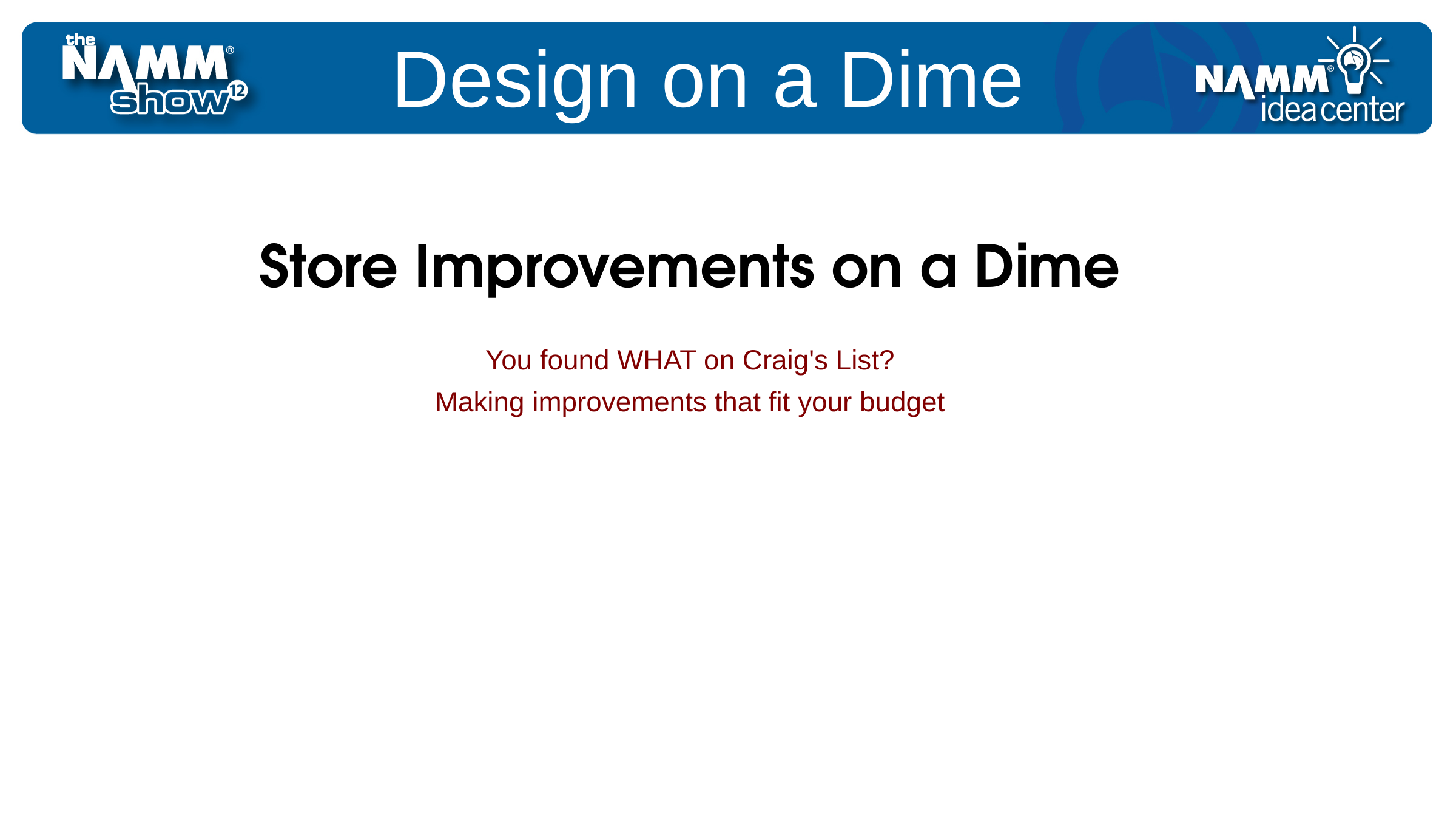

# Design on a Dime
Store Improvements on a Dime

You found WHAT on Craig's List?
Making improvements that fit your budget